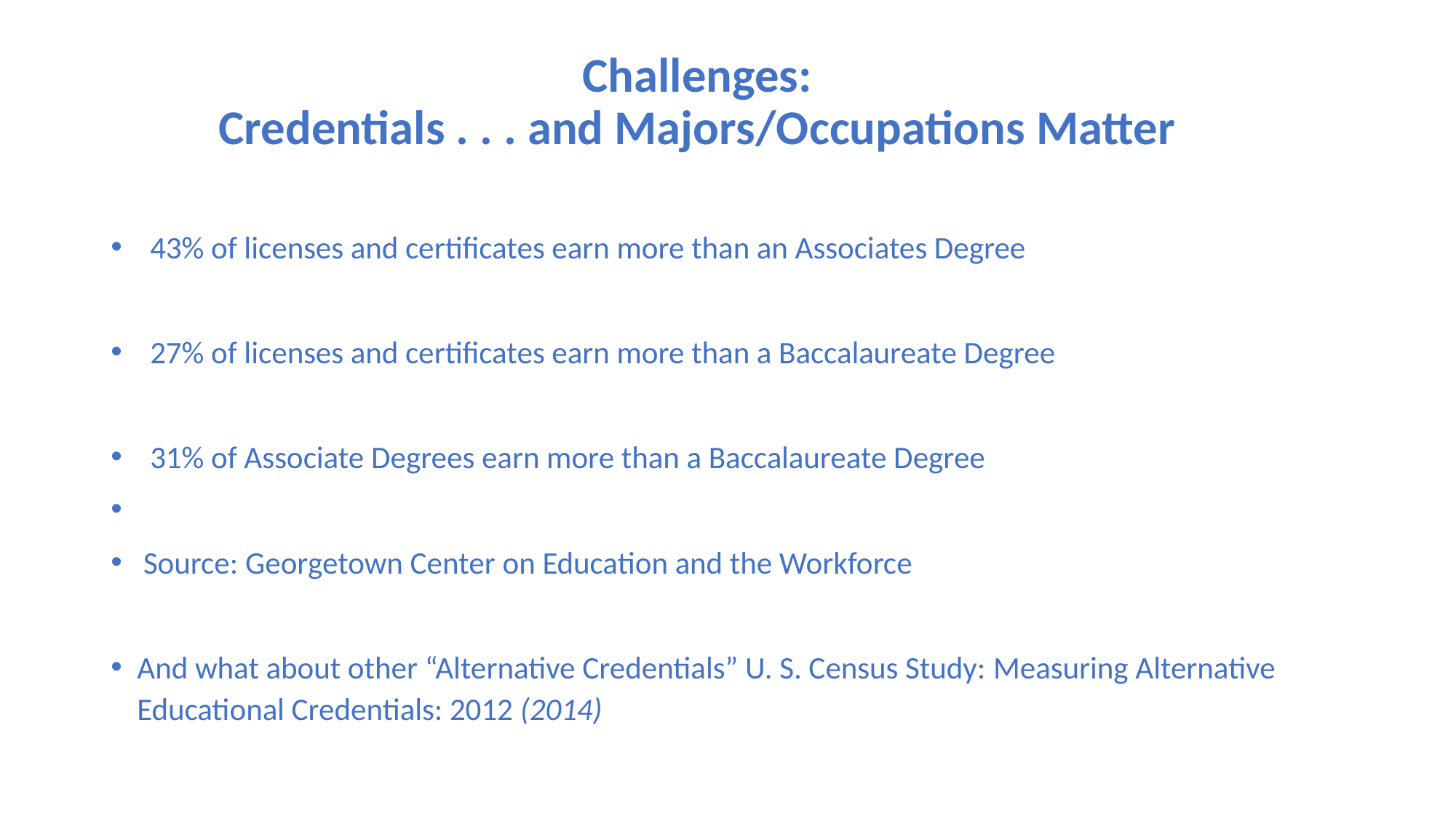

# Challenges: Credentials . . . and Majors/Occupations Matter
43% of licenses and certificates earn more than an Associates Degree

27% of licenses and certificates earn more than a Baccalaureate Degree

31% of Associate Degrees earn more than a Baccalaureate Degree

Source: Georgetown Center on Education and the Workforce

And what about other “Alternative Credentials” U. S. Census Study: Measuring Alternative Educational Credentials: 2012 (2014)